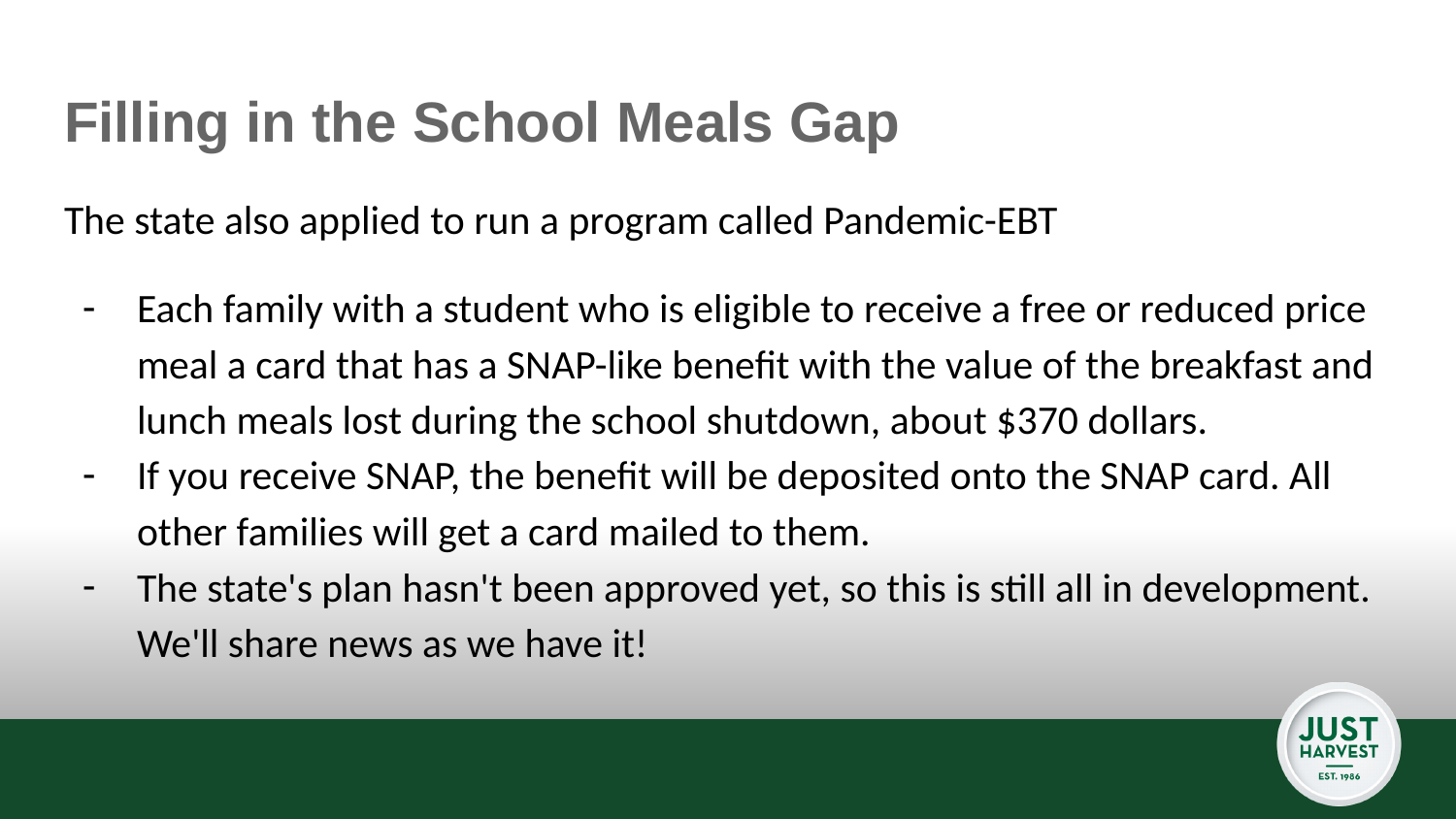

# Filling in the School Meals Gap
The state also applied to run a program called Pandemic-EBT
Each family with a student who is eligible to receive a free or reduced price meal a card that has a SNAP-like benefit with the value of the breakfast and lunch meals lost during the school shutdown, about $370 dollars.
If you receive SNAP, the benefit will be deposited onto the SNAP card. All other families will get a card mailed to them.
The state's plan hasn't been approved yet, so this is still all in development. We'll share news as we have it!